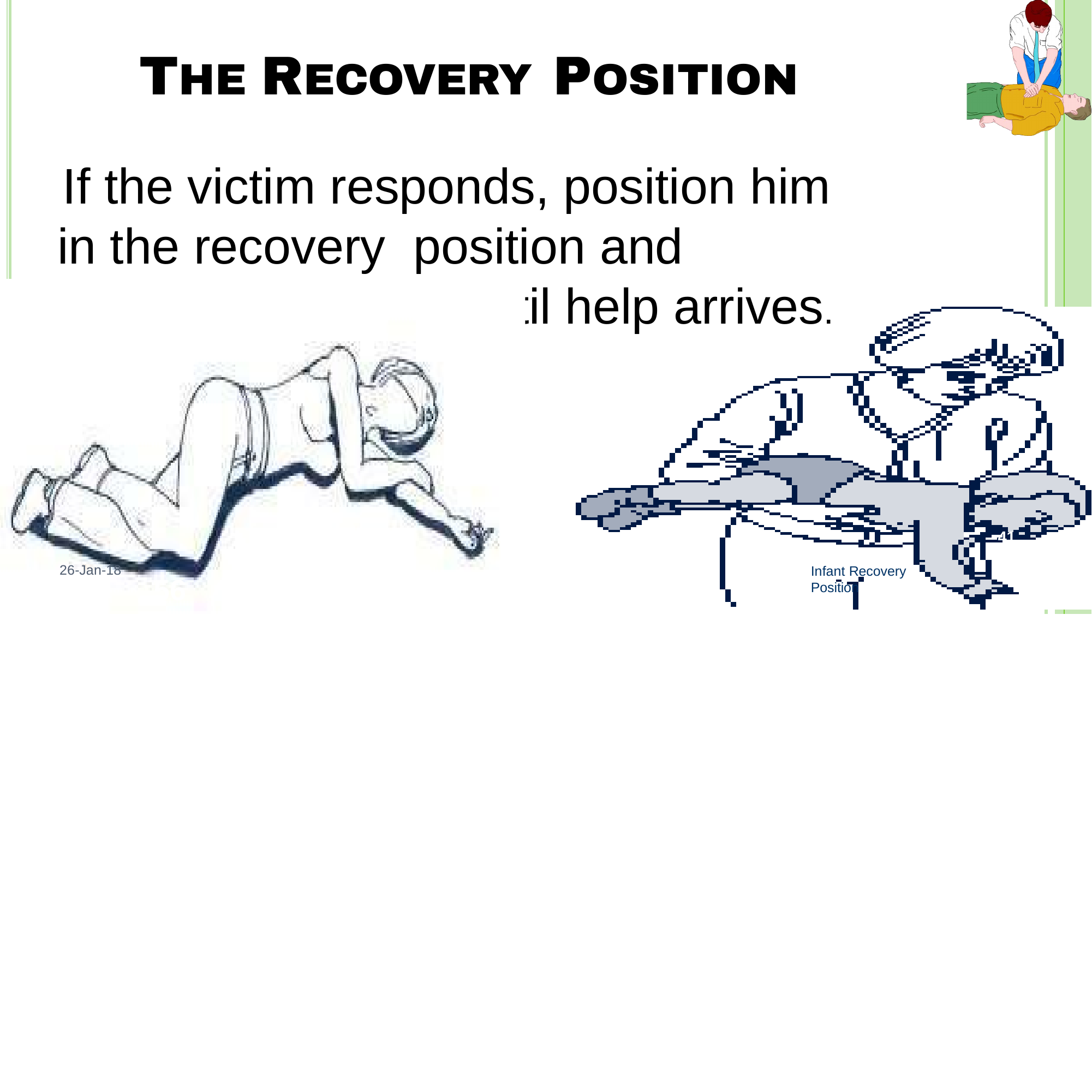

# THE RECOVERY POSITION
If the victim responds, position him	in the recovery  position and	monitor breathing until help arrives.

41
26-Jan-18
Infant Recovery Position
56